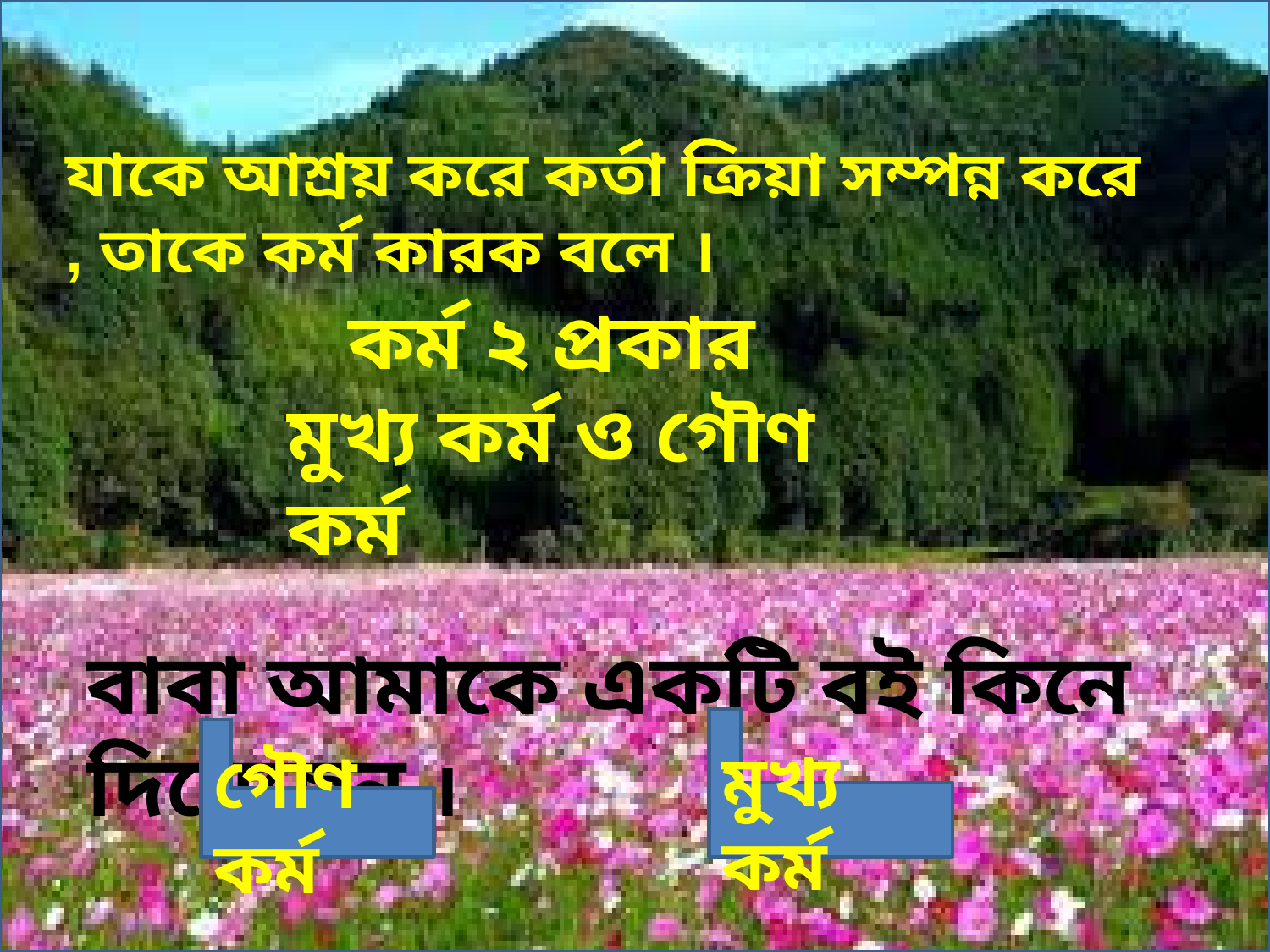

যাকে আশ্রয় করে কর্তা ক্রিয়া সম্পন্ন করে , তাকে কর্ম কারক বলে ।
   কর্ম ২ প্রকার
মুখ্য কর্ম ও গৌণ কর্ম
বাবা আমাকে একটি বই কিনে দিয়েছেন ।
মুখ্য কর্ম
গৌণ কর্ম